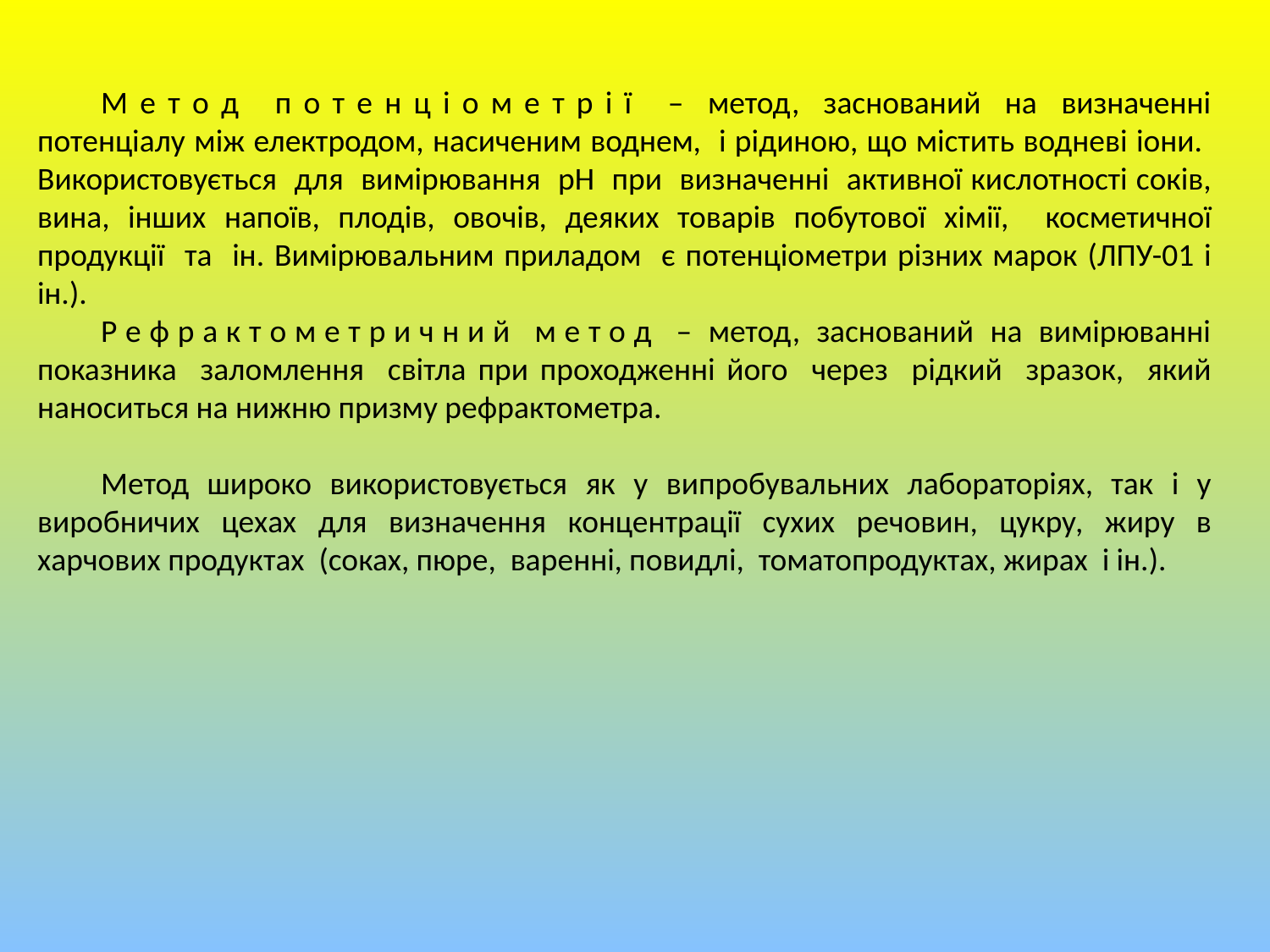

М е т о д   п о т е н ц і о м е т р і ї   –  метод,  заснований  на  визначенні потенціалу між електродом, насиченим воднем,  і рідиною, що містить водневі іони.  Використовується  для  вимірювання  рН  при  визначенні  активної кислотності соків, вина, інших напоїв, плодів, овочів, деяких товарів побутової хімії,  косметичної продукції  та  ін. Вимірювальним приладом  є потенціометри різних марок (ЛПУ-01 і ін.).
Р е ф р а к т о м е т р и ч н и й   м е т о д   –  метод,  заснований  на  вимірюванні показника  заломлення  світла при проходженні його  через  рідкий  зразок,  який наноситься на нижню призму рефрактометра.

Метод широко використовується як у випробувальних лабораторіях, так і у виробничих цехах для визначення концентрації сухих речовин, цукру, жиру в харчових продуктах  (соках, пюре,  варенні, повидлі,  томатопродуктах, жирах  і ін.).